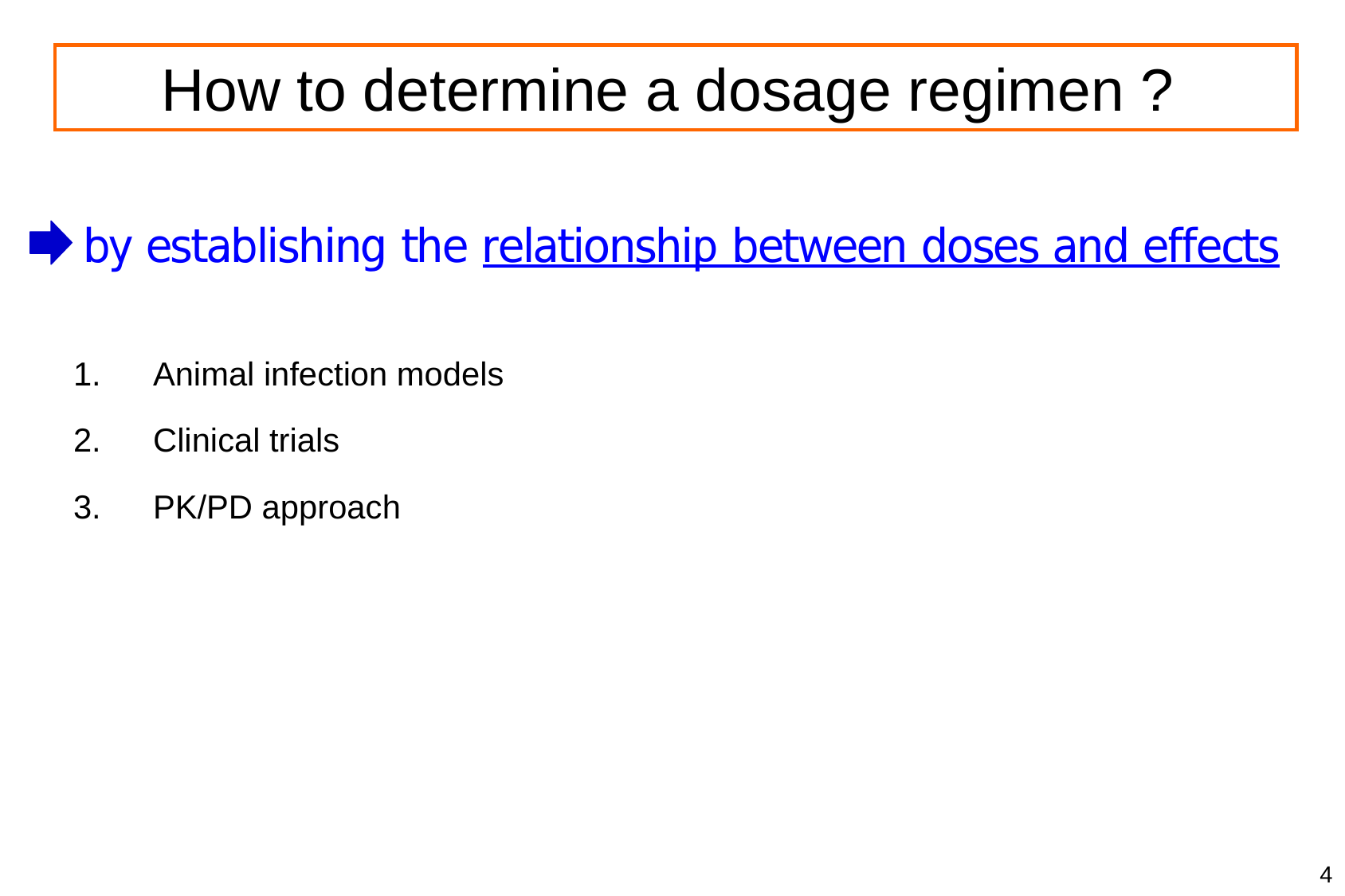

# How to determine a dosage regimen ?
by establishing the relationship between doses and effects

Animal infection models
Clinical trials
PK/PD approach
4